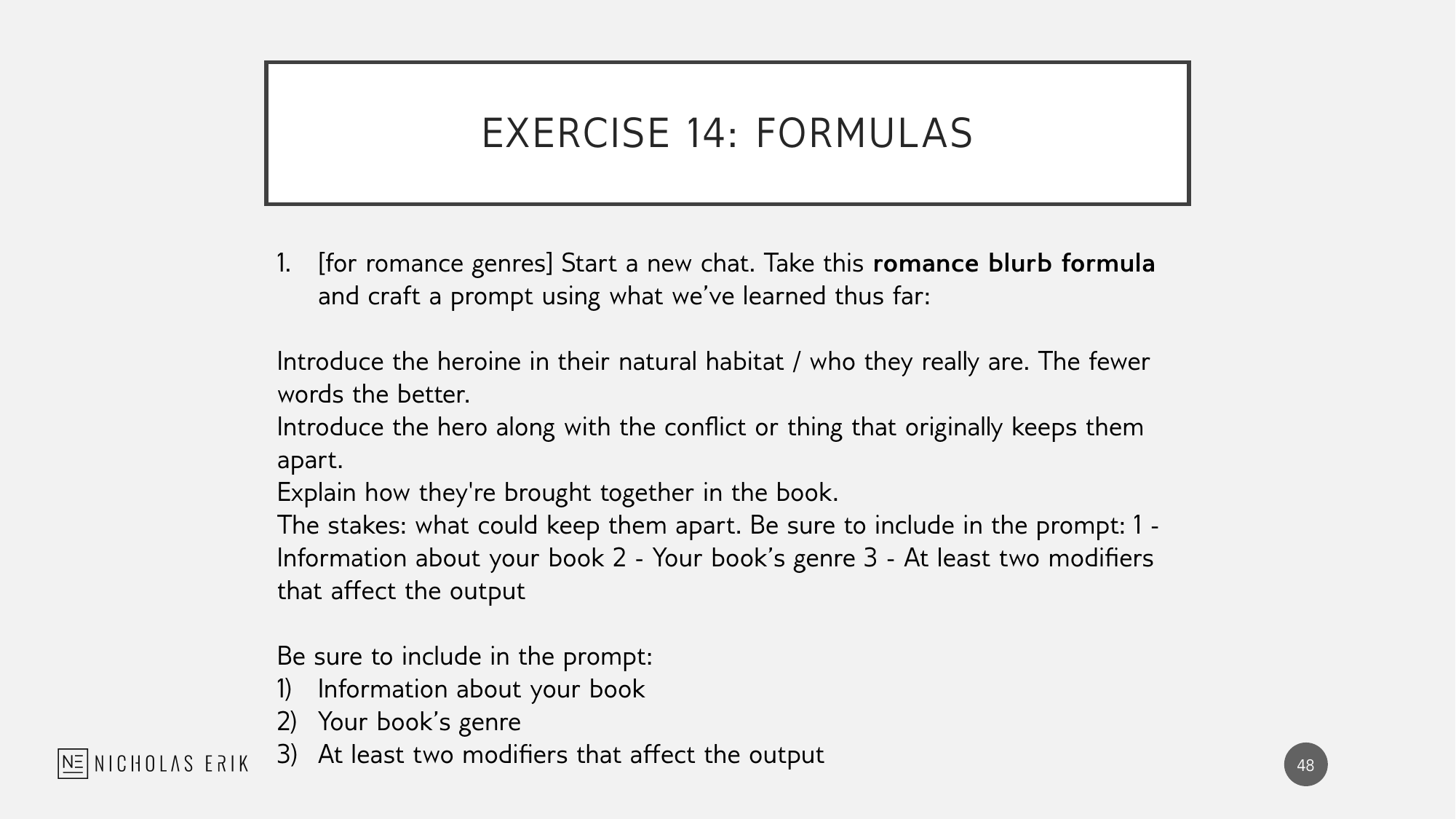

# Exercise 14: Formulas
[for romance genres] Start a new chat. Take this romance blurb formula and craft a prompt using what we’ve learned thus far:

Introduce the heroine in their natural habitat / who they really are. The fewer words the better.
Introduce the hero along with the conflict or thing that originally keeps them apart.
Explain how they're brought together in the book.
The stakes: what could keep them apart. Be sure to include in the prompt: 1 - Information about your book 2 - Your book’s genre 3 - At least two modifiers that affect the output

Be sure to include in the prompt:
Information about your book
Your book’s genre
At least two modifiers that affect the output

48